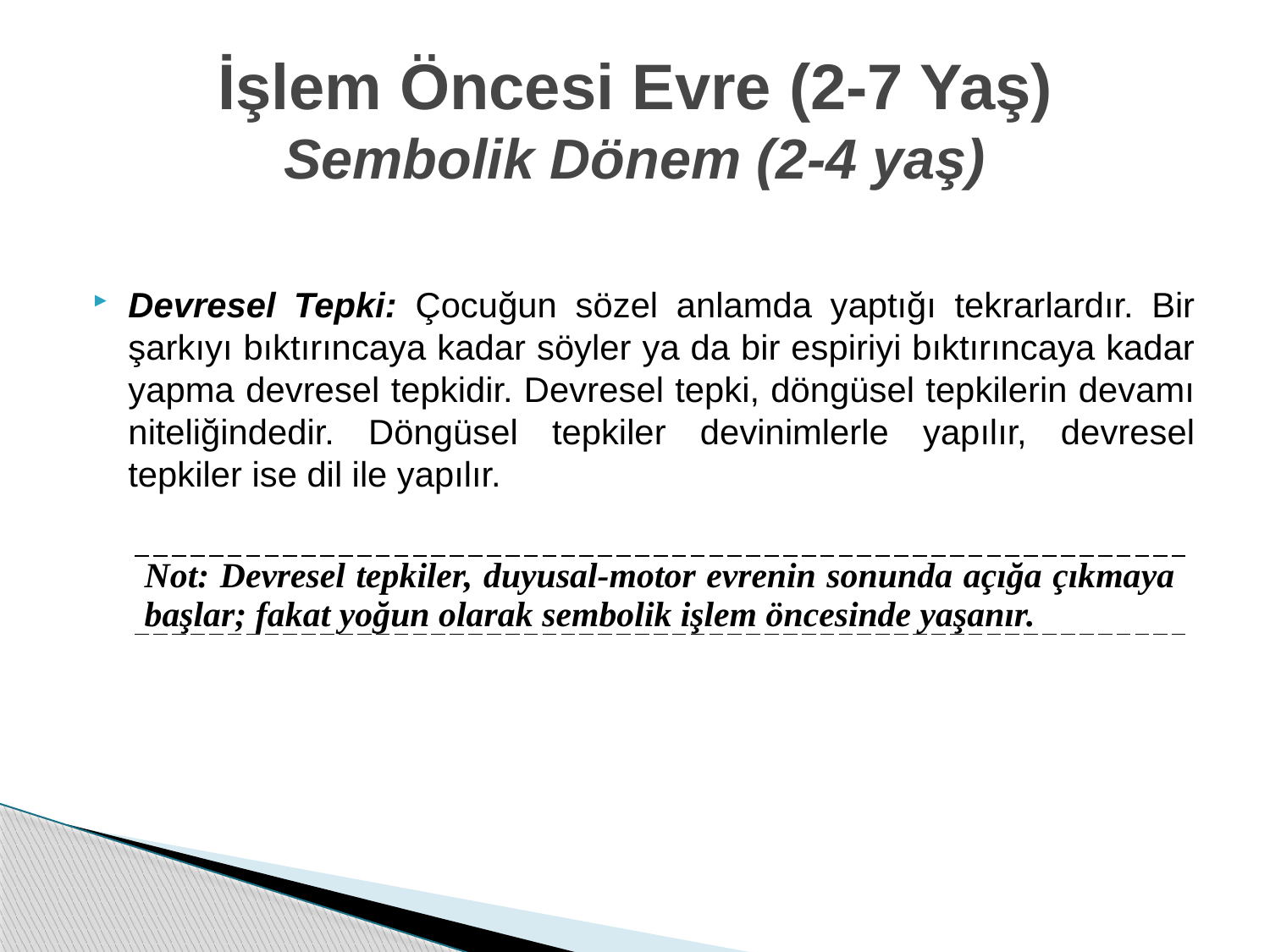

# İşlem Öncesi Evre (2-7 Yaş) Sembolik Dönem (2-4 yaş)
Devresel Tepki: Çocuğun sözel anlamda yaptığı tekrarlardır. Bir şarkıyı bıktırıncaya kadar söyler ya da bir espiriyi bıktırıncaya kadar yapma devresel tepkidir. Devresel tepki, döngüsel tepkilerin devamı niteliğindedir. Döngüsel tepkiler devinimlerle yapılır, devresel tepkiler ise dil ile yapılır.

| Not: Devresel tepkiler, duyusal-motor evrenin sonunda açığa çıkmaya başlar; fakat yoğun olarak sembolik işlem öncesinde yaşanır. |
| --- |